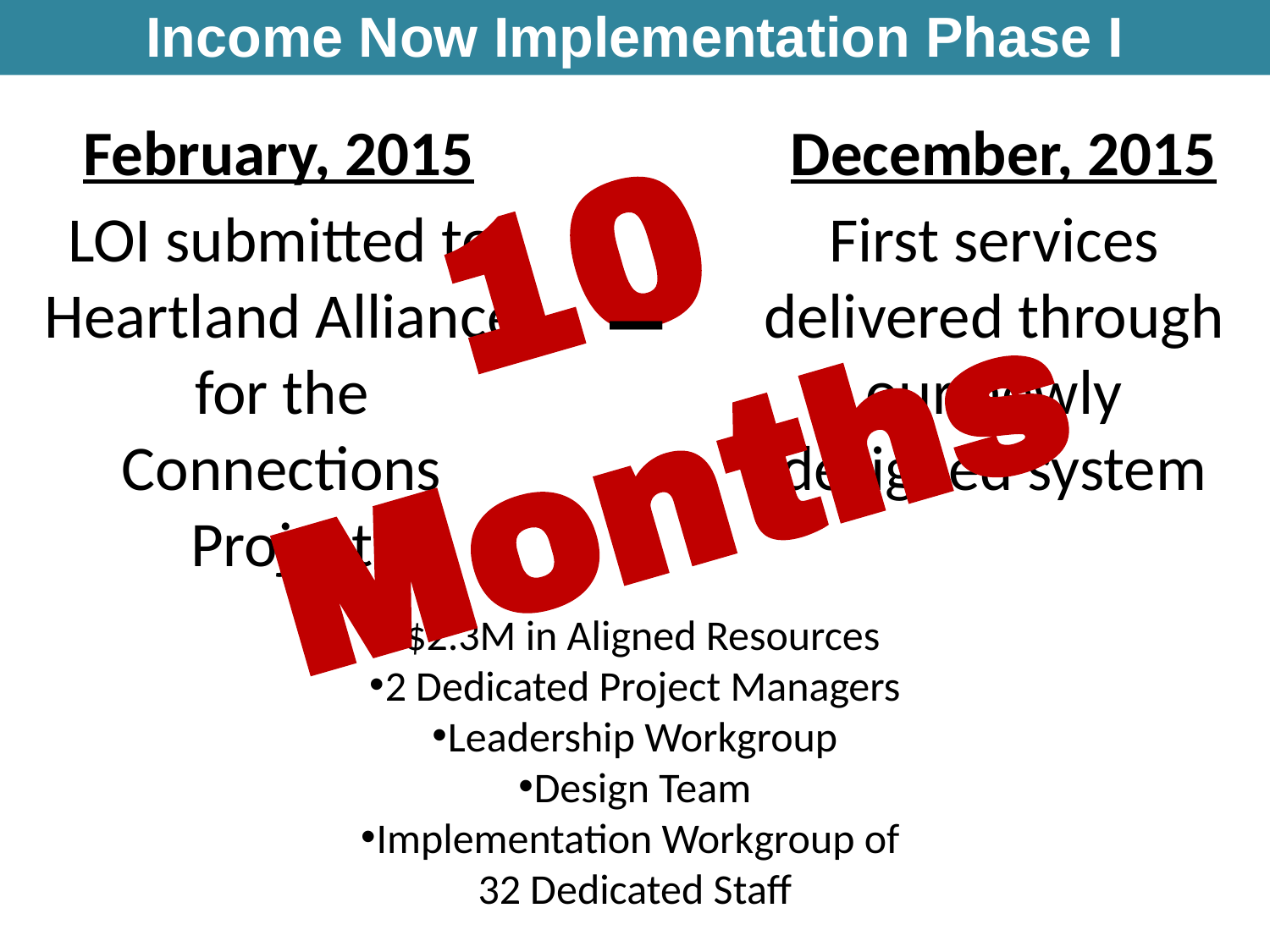

Income Now Implementation Phase I
Simultaneous System Transformation
February, 2015                      December, 2015
10
Months
LOI submitted to Heartland Alliance for the Connections Project
First services delivered through our newly designed system
_
$2.3M in Aligned Resources
2 Dedicated Project Managers
Leadership Workgroup
Design Team
Implementation Workgroup of
32 Dedicated Staff